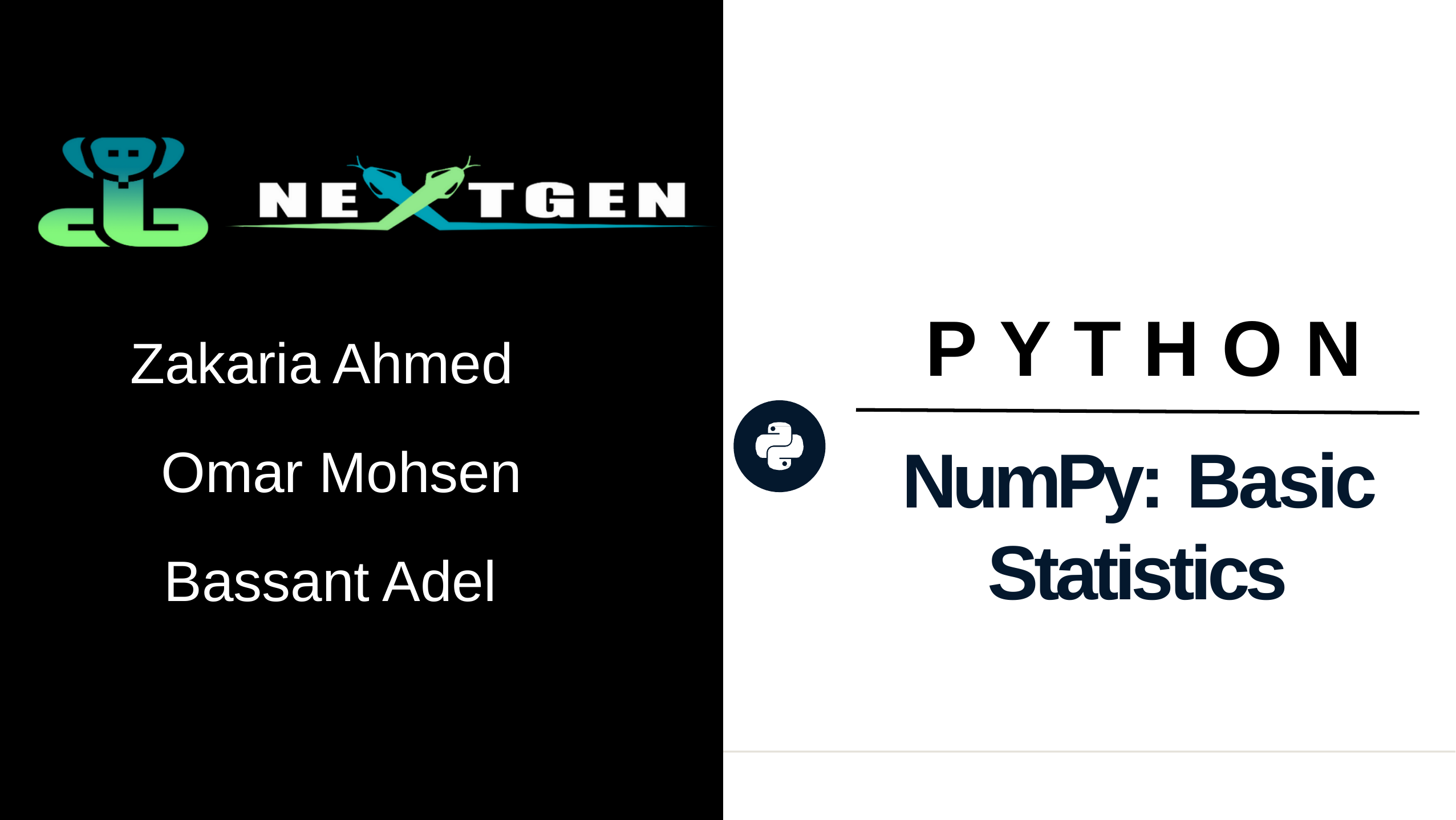

P Y T H O N
Zakaria Ahmed
# NumPy: Basic Statistics

Omar Mohsen
Bassant Adel